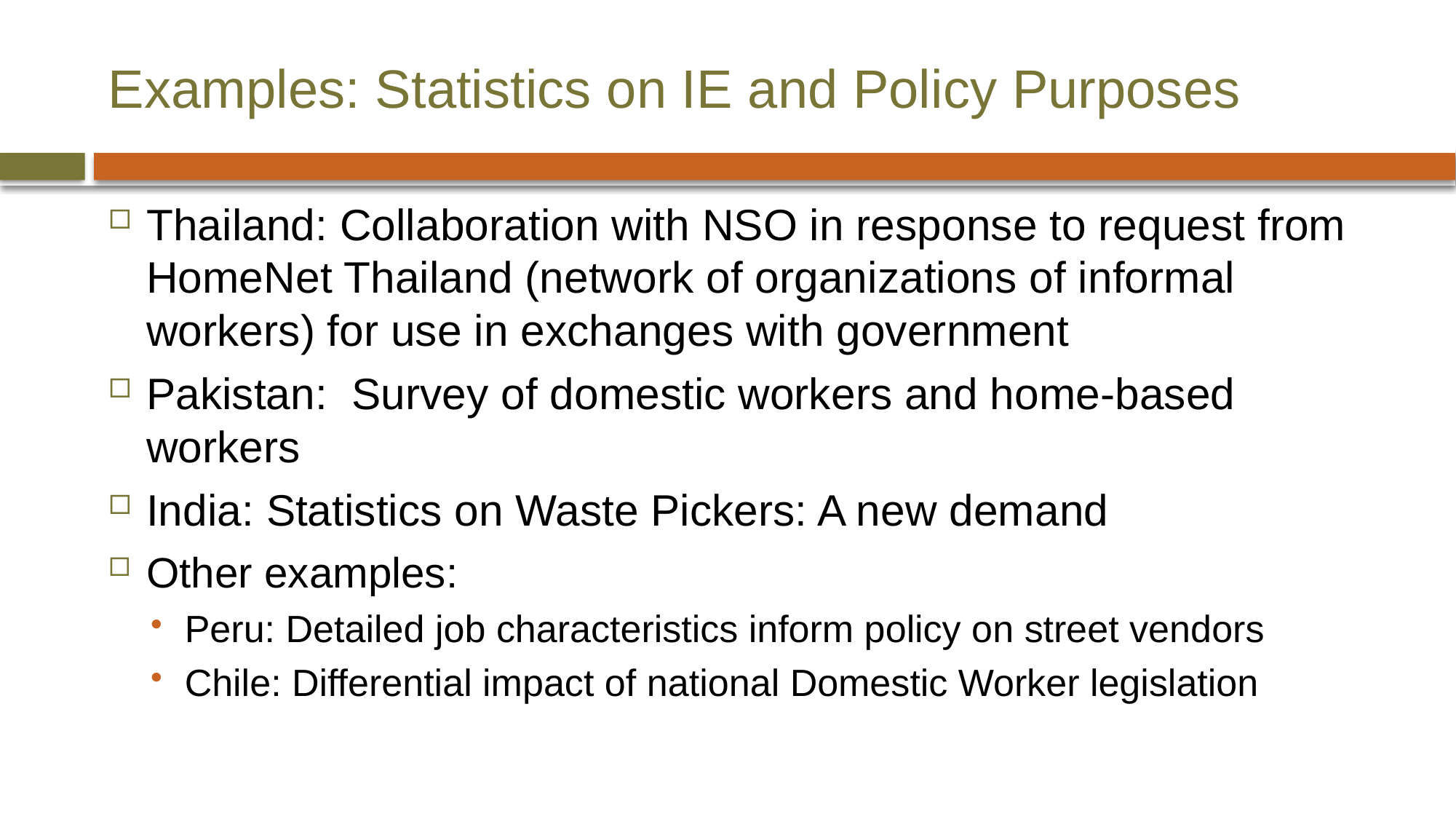

# Examples: Statistics on IE and Policy Purposes
Thailand: Collaboration with NSO in response to request from HomeNet Thailand (network of organizations of informal workers) for use in exchanges with government
Pakistan:  Survey of domestic workers and home-based workers
India: Statistics on Waste Pickers: A new demand
Other examples:
Peru: Detailed job characteristics inform policy on street vendors
Chile: Differential impact of national Domestic Worker legislation